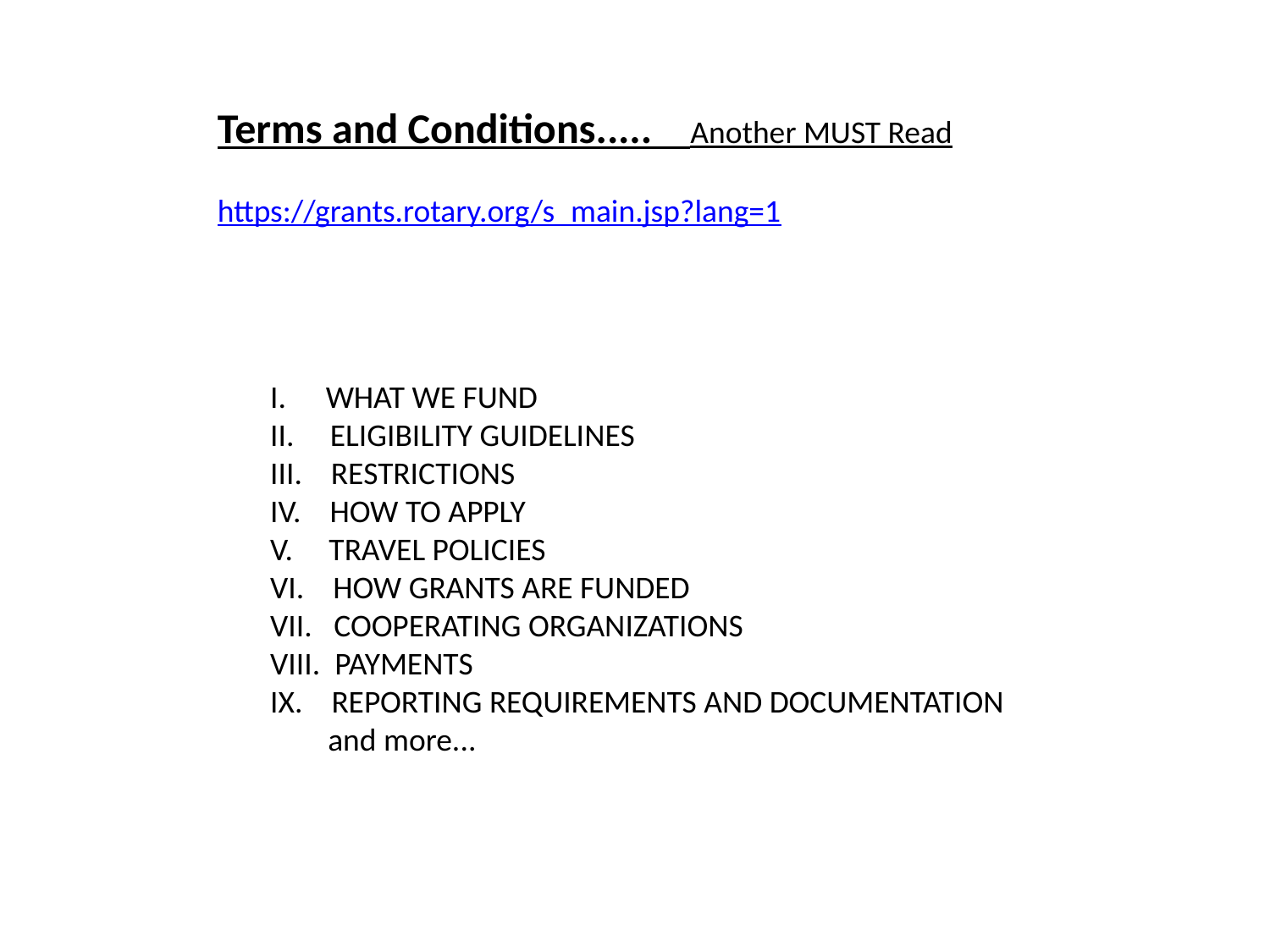

Terms and Conditions.....    Another MUST Read

https://grants.rotary.org/s_main.jsp?lang=1

WHAT WE FUND
II.     ELIGIBILITY GUIDELINES
III.    RESTRICTIONS
IV.    HOW TO APPLY
V.     TRAVEL POLICIES
VI.    HOW GRANTS ARE FUNDED
VII.   COOPERATING ORGANIZATIONS
VIII.  PAYMENTS
IX.    REPORTING REQUIREMENTS AND DOCUMENTATION
        and more...